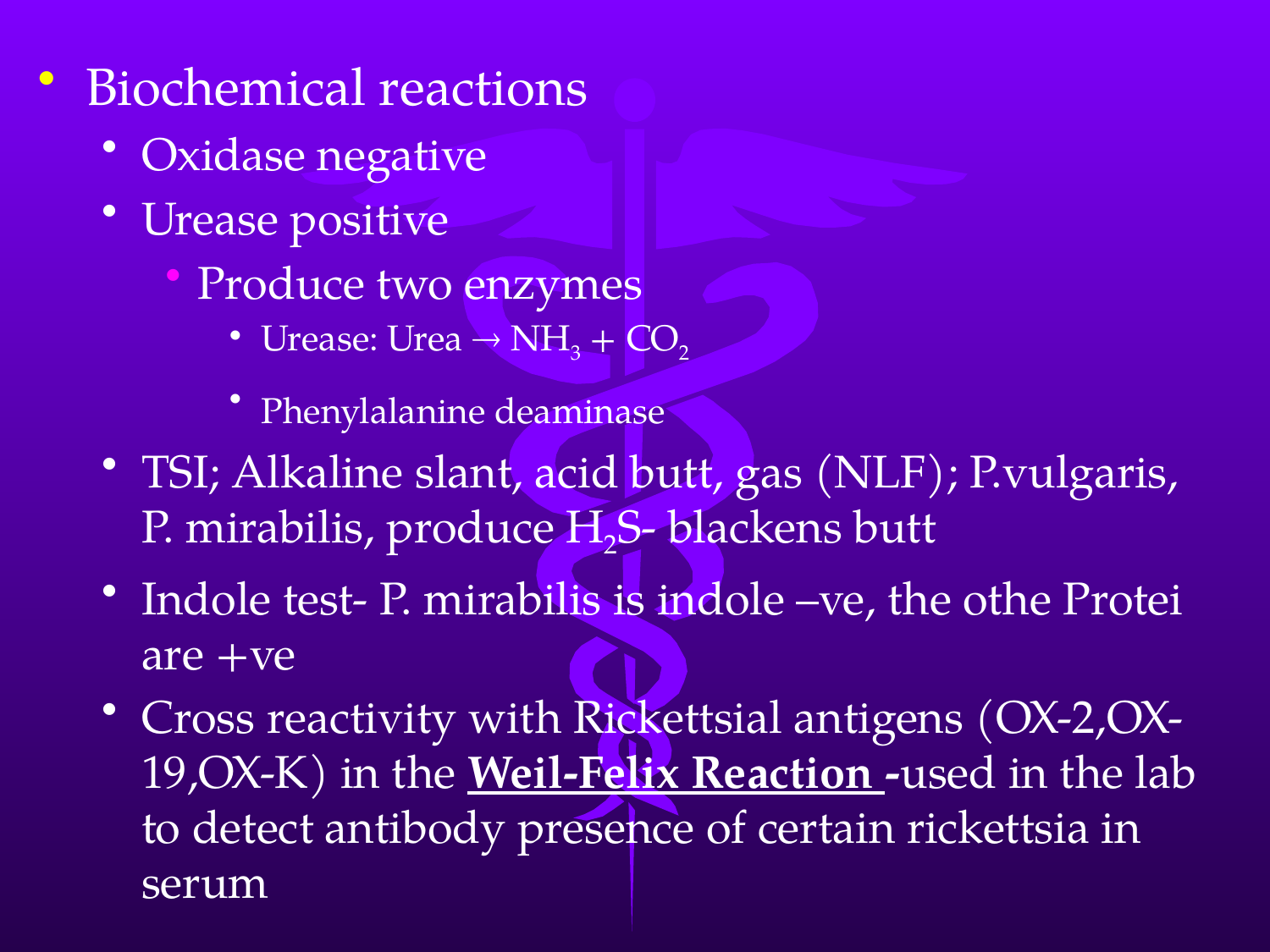

Biochemical reactions
Oxidase negative
Urease positive
Produce two enzymes
Urease: Urea → NH3 + CO2
Phenylalanine deaminase
TSI; Alkaline slant, acid butt, gas (NLF); P.vulgaris, P. mirabilis, produce H2S- blackens butt
Indole test- P. mirabilis is indole –ve, the othe Protei are +ve
Cross reactivity with Rickettsial antigens (OX-2,OX-19,OX-K) in the Weil-Felix Reaction -used in the lab to detect antibody presence of certain rickettsia in serum